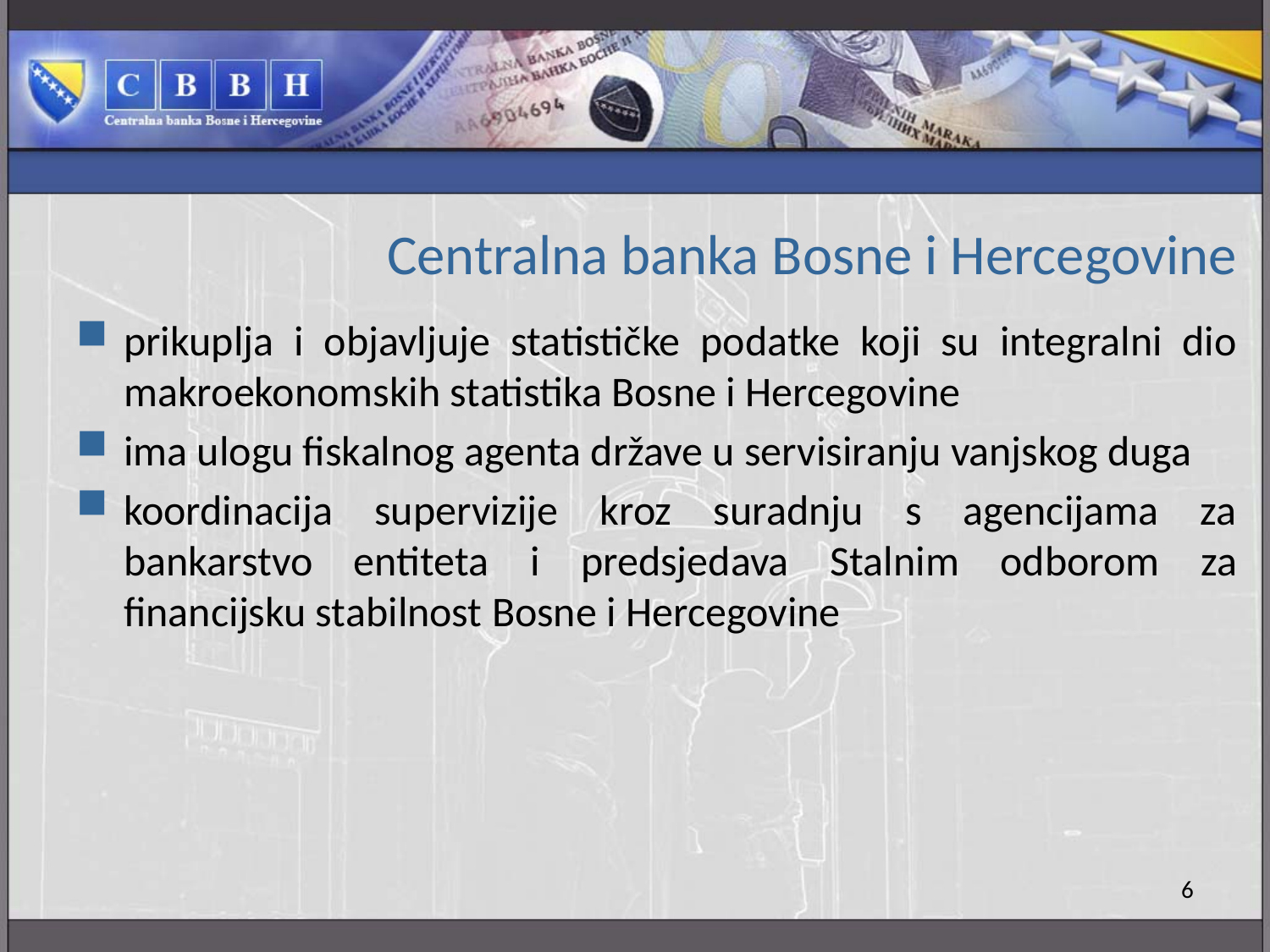

# Centralna banka Bosne i Hercegovine
prikuplja i objavljuje statističke podatke koji su integralni dio makroekonomskih statistika Bosne i Hercegovine
ima ulogu fiskalnog agenta države u servisiranju vanjskog duga
koordinacija supervizije kroz suradnju s agencijama za bankarstvo entiteta i predsjedava Stalnim odborom za financijsku stabilnost Bosne i Hercegovine
6